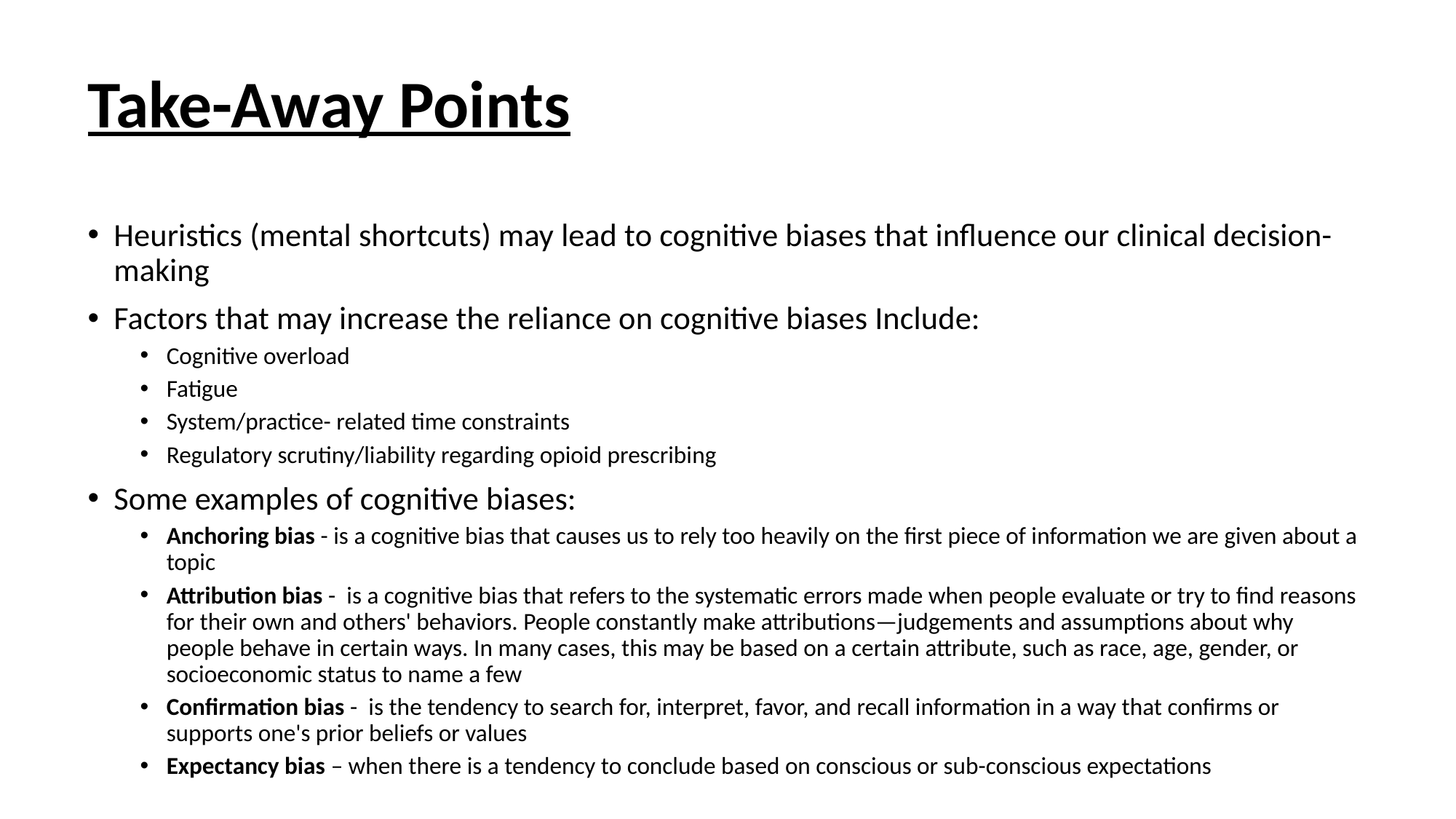

# Take-Away Points
Heuristics (mental shortcuts) may lead to cognitive biases that influence our clinical decision-making
Factors that may increase the reliance on cognitive biases Include:
Cognitive overload
Fatigue
System/practice- related time constraints
Regulatory scrutiny/liability regarding opioid prescribing
Some examples of cognitive biases:
Anchoring bias - is a cognitive bias that causes us to rely too heavily on the first piece of information we are given about a topic
Attribution bias -  is a cognitive bias that refers to the systematic errors made when people evaluate or try to find reasons for their own and others' behaviors. People constantly make attributions—judgements and assumptions about why people behave in certain ways. In many cases, this may be based on a certain attribute, such as race, age, gender, or socioeconomic status to name a few
Confirmation bias -  is the tendency to search for, interpret, favor, and recall information in a way that confirms or supports one's prior beliefs or values
Expectancy bias – when there is a tendency to conclude based on conscious or sub-conscious expectations